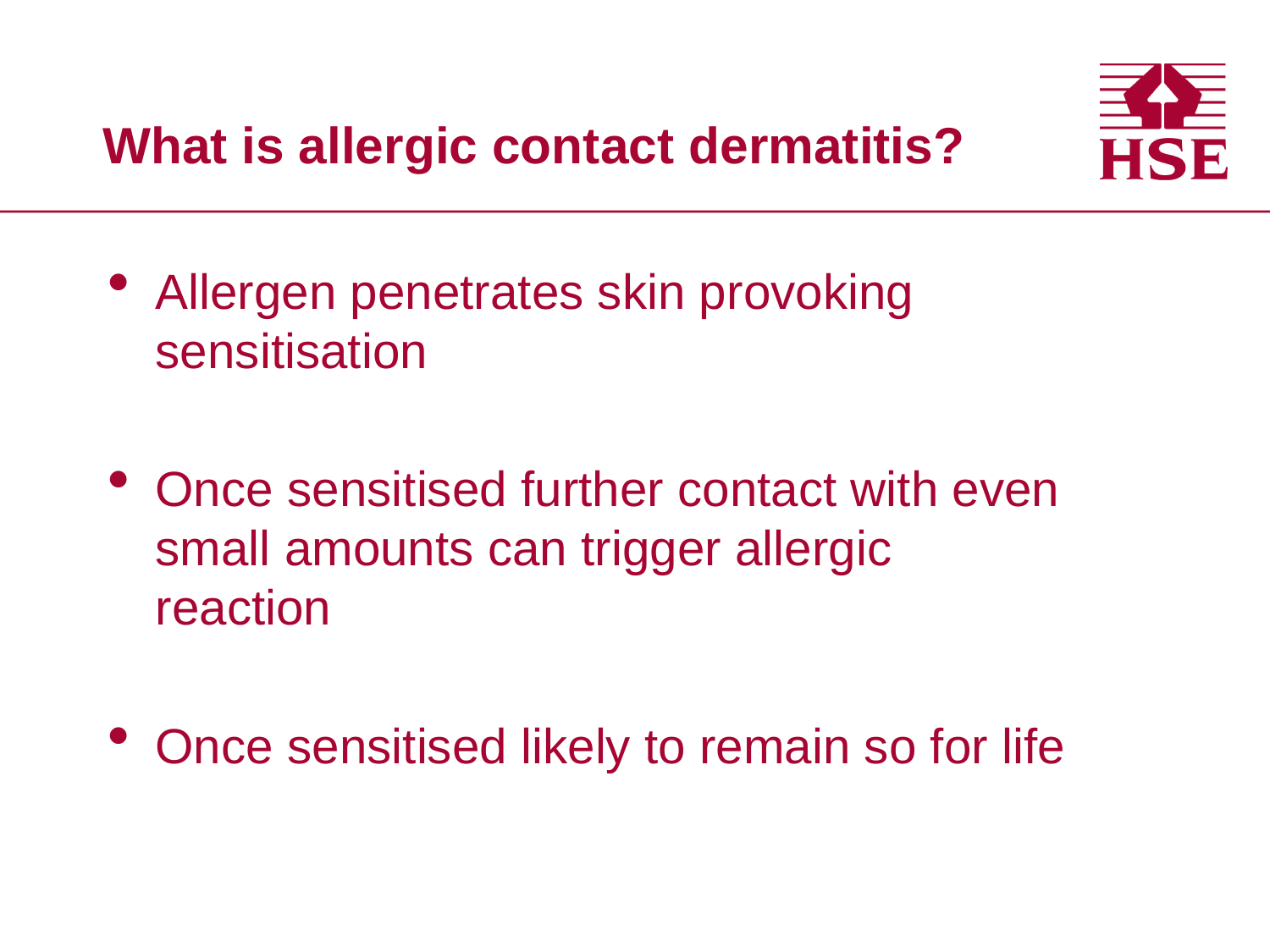

# What is allergic contact dermatitis?
Allergen penetrates skin provoking sensitisation
Once sensitised further contact with even small amounts can trigger allergic reaction
Once sensitised likely to remain so for life